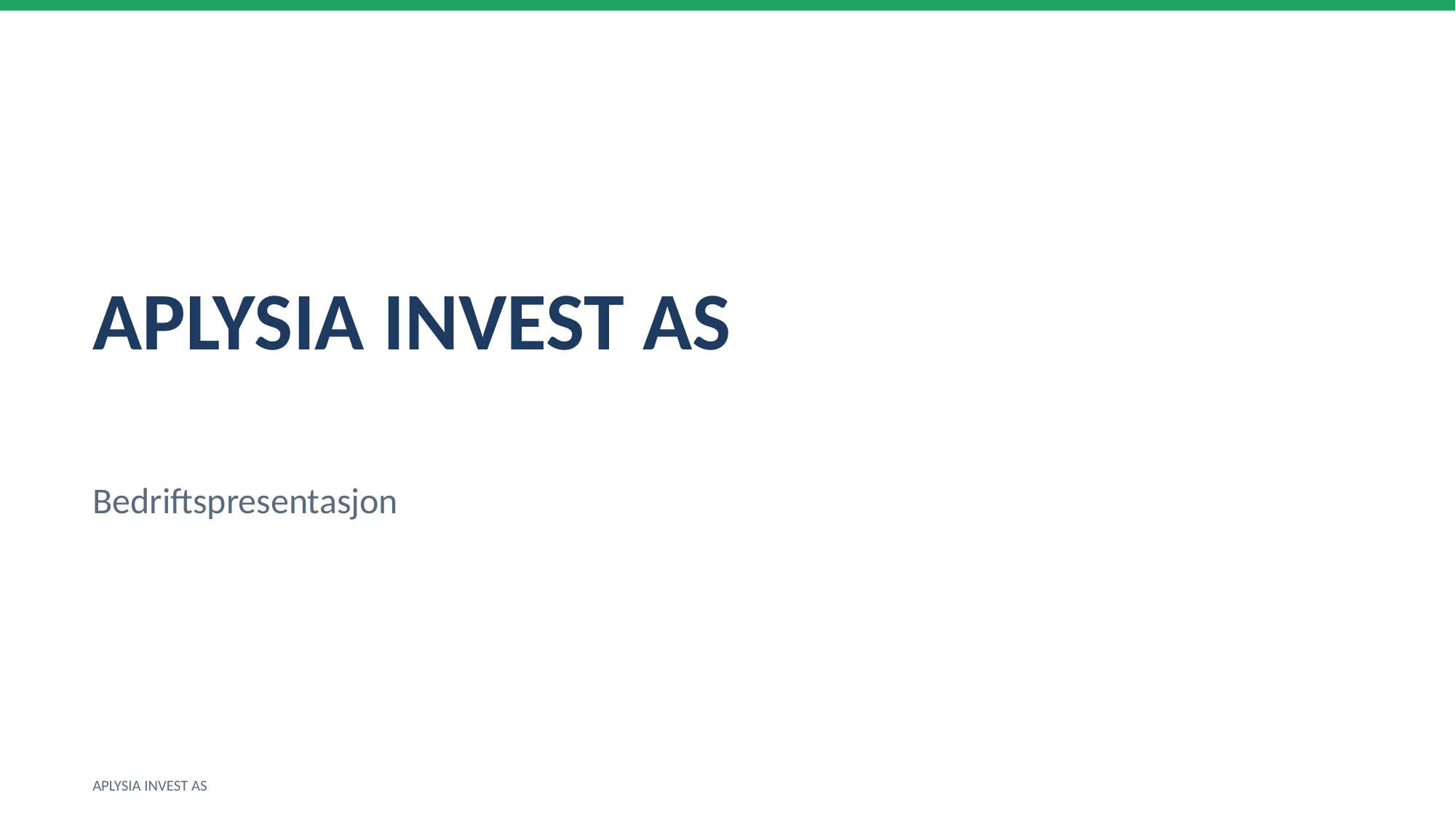

APLYSIA INVEST AS
Bedriftspresentasjon
APLYSIA INVEST AS